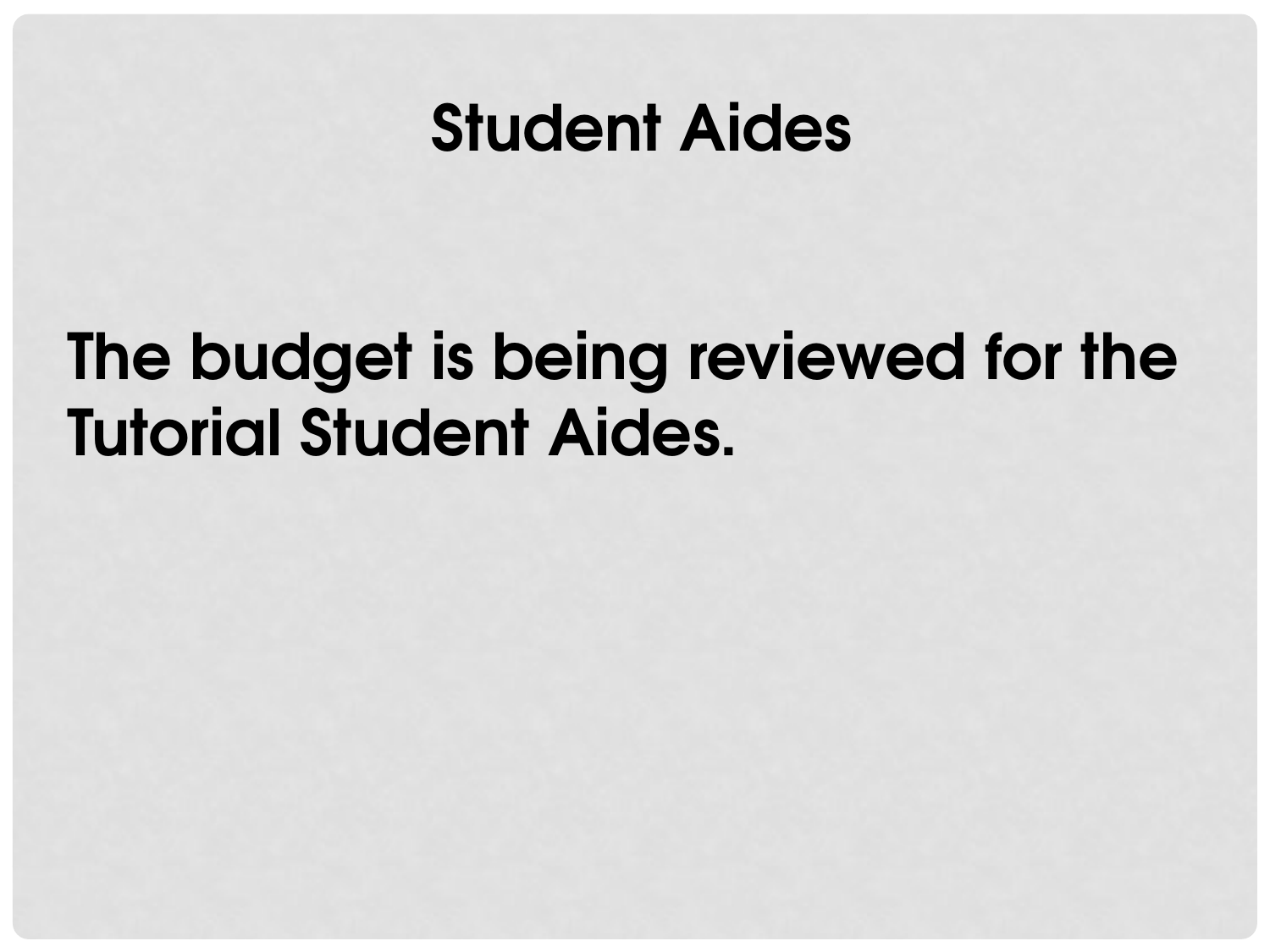

Student Aides

The budget is being reviewed for the Tutorial Student Aides.